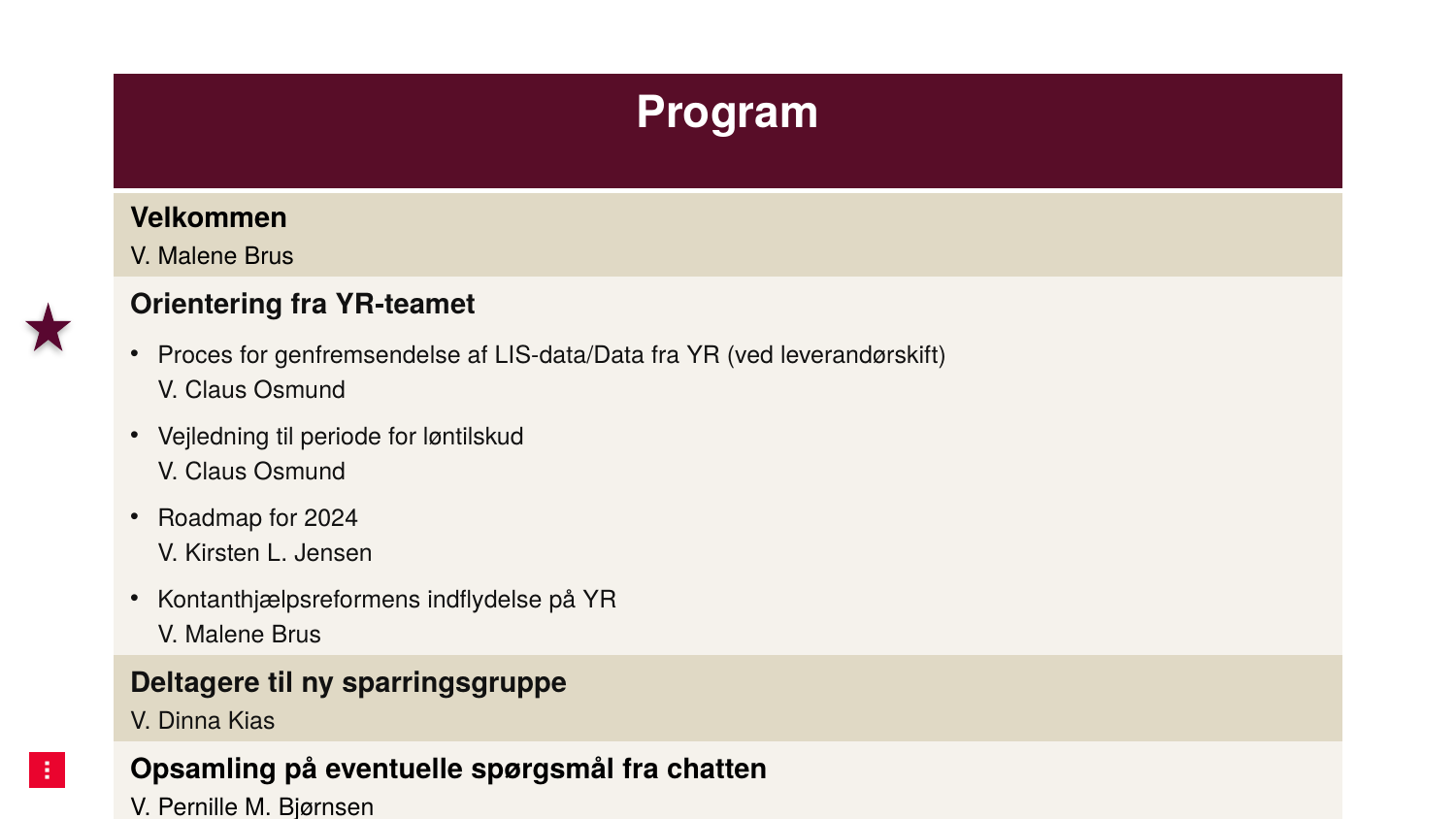

| Program |
| --- |
| Velkommen V. Malene Brus |
| Orientering fra YR-teamet Proces for genfremsendelse af LIS-data/Data fra YR (ved leverandørskift) V. Claus Osmund Vejledning til periode for løntilskud V. Claus Osmund Roadmap for 2024 V. Kirsten L. Jensen Kontanthjælpsreformens indflydelse på YR V. Malene Brus |
| Deltagere til ny sparringsgruppe V. Dinna Kias |
| Opsamling på eventuelle spørgsmål fra chatten V. Pernille M. Bjørnsen |
| Afslutning V. Malene Brus |